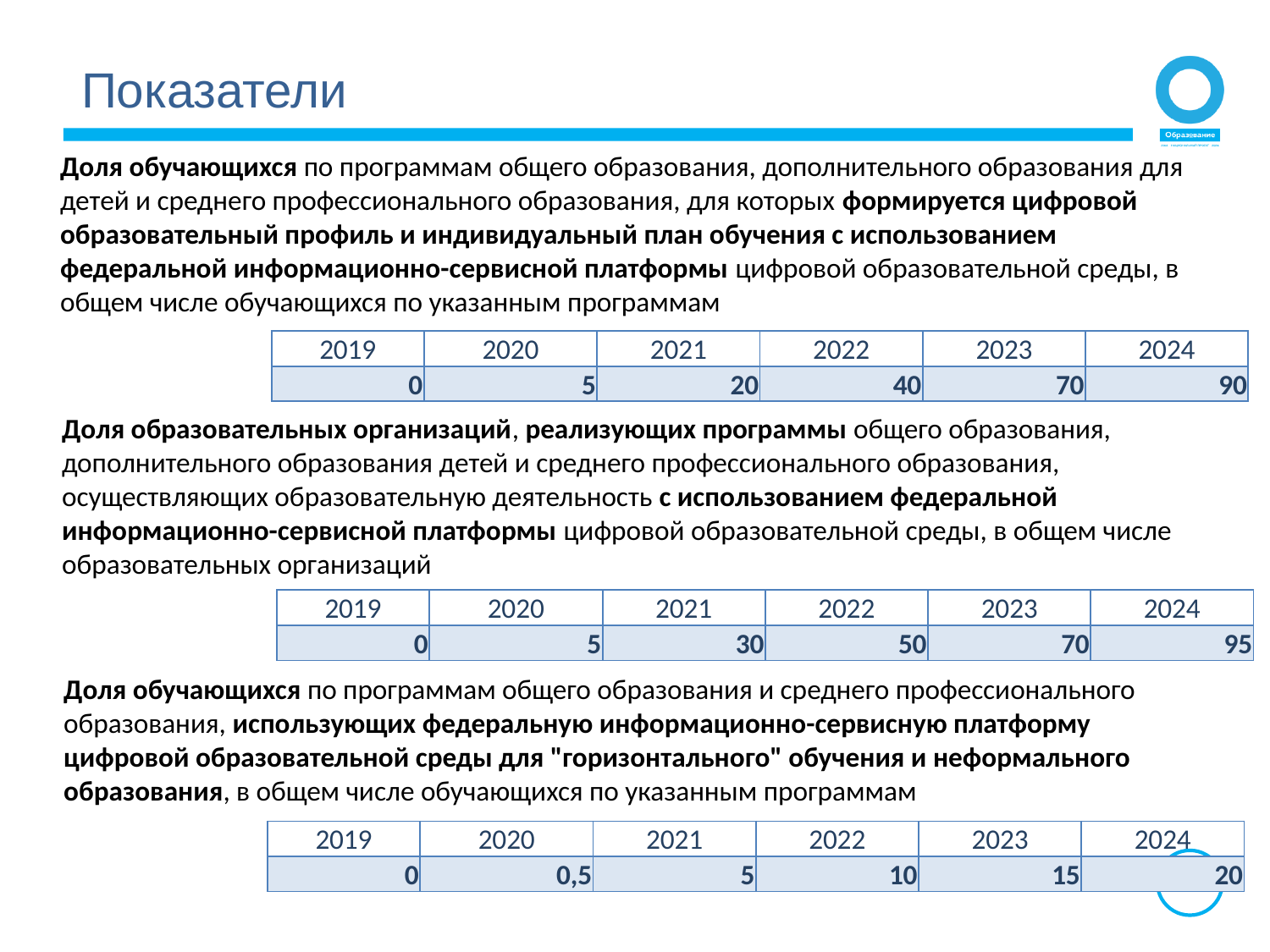

Показатели
Доля обучающихся по программам общего образования, дополнительного образования для детей и среднего профессионального образования, для которых формируется цифровой образовательный профиль и индивидуальный план обучения с использованием федеральной информационно-сервисной платформы цифровой образовательной среды, в общем числе обучающихся по указанным программам
| 2019 | 2020 | 2021 | 2022 | 2023 | 2024 |
| --- | --- | --- | --- | --- | --- |
| 0 | 5 | 20 | 40 | 70 | 90 |
Доля образовательных организаций, реализующих программы общего образования, дополнительного образования детей и среднего профессионального образования, осуществляющих образовательную деятельность с использованием федеральной информационно-сервисной платформы цифровой образовательной среды, в общем числе образовательных организаций
| 2019 | 2020 | 2021 | 2022 | 2023 | 2024 |
| --- | --- | --- | --- | --- | --- |
| 0 | 5 | 30 | 50 | 70 | 95 |
Доля обучающихся по программам общего образования и среднего профессионального образования, использующих федеральную информационно-сервисную платформу цифровой образовательной среды для "горизонтального" обучения и неформального образования, в общем числе обучающихся по указанным программам
| 2019 | 2020 | 2021 | 2022 | 2023 | 2024 |
| --- | --- | --- | --- | --- | --- |
| 0 | 0,5 | 5 | 10 | 15 | 20 |